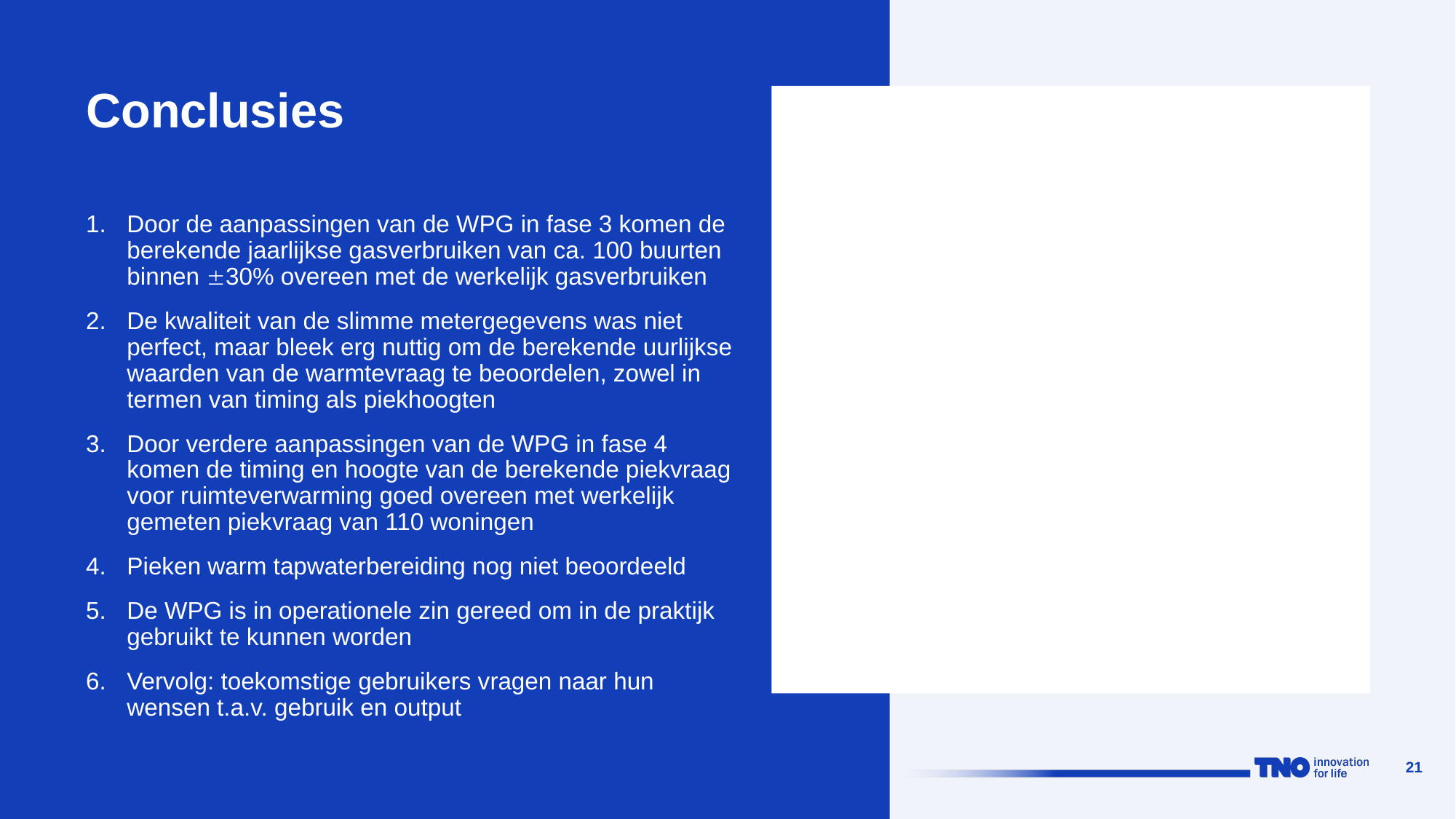

# Conclusies
Door de aanpassingen van de WPG in fase 3 komen de berekende jaarlijkse gasverbruiken van ca. 100 buurten binnen ±30% overeen met de werkelijk gasverbruiken
De kwaliteit van de slimme metergegevens was niet perfect, maar bleek erg nuttig om de berekende uurlijkse waarden van de warmtevraag te beoordelen, zowel in termen van timing als piekhoogten
Door verdere aanpassingen van de WPG in fase 4 komen de timing en hoogte van de berekende piekvraag voor ruimteverwarming goed overeen met werkelijk gemeten piekvraag van 110 woningen
Pieken warm tapwaterbereiding nog niet beoordeeld
De WPG is in operationele zin gereed om in de praktijk gebruikt te kunnen worden
Vervolg: toekomstige gebruikers vragen naar hun wensen t.a.v. gebruik en output

21